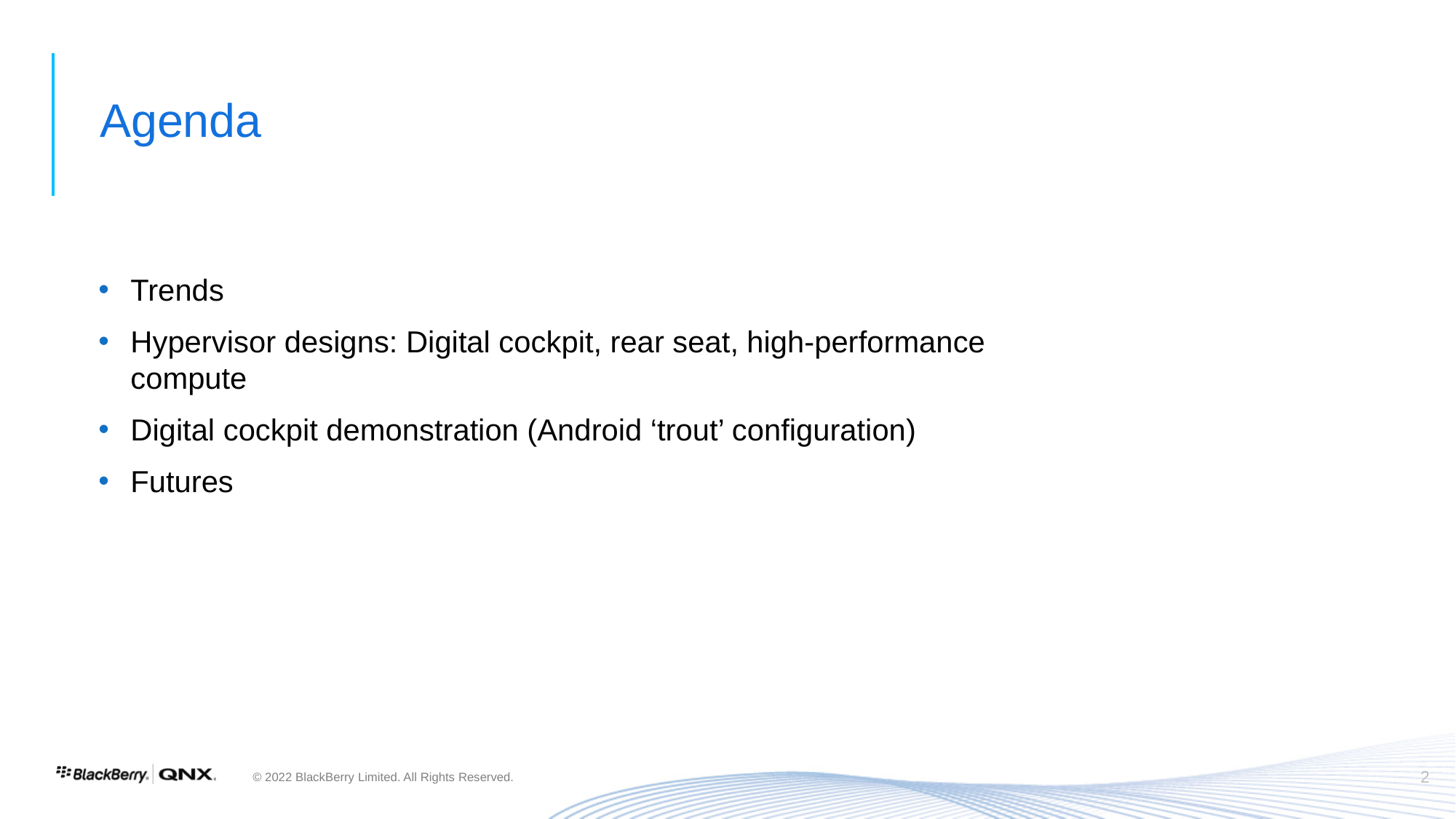

# Agenda
Trends
Hypervisor designs: Digital cockpit, rear seat, high-performance compute
Digital cockpit demonstration (Android ‘trout’ configuration)
Futures
2